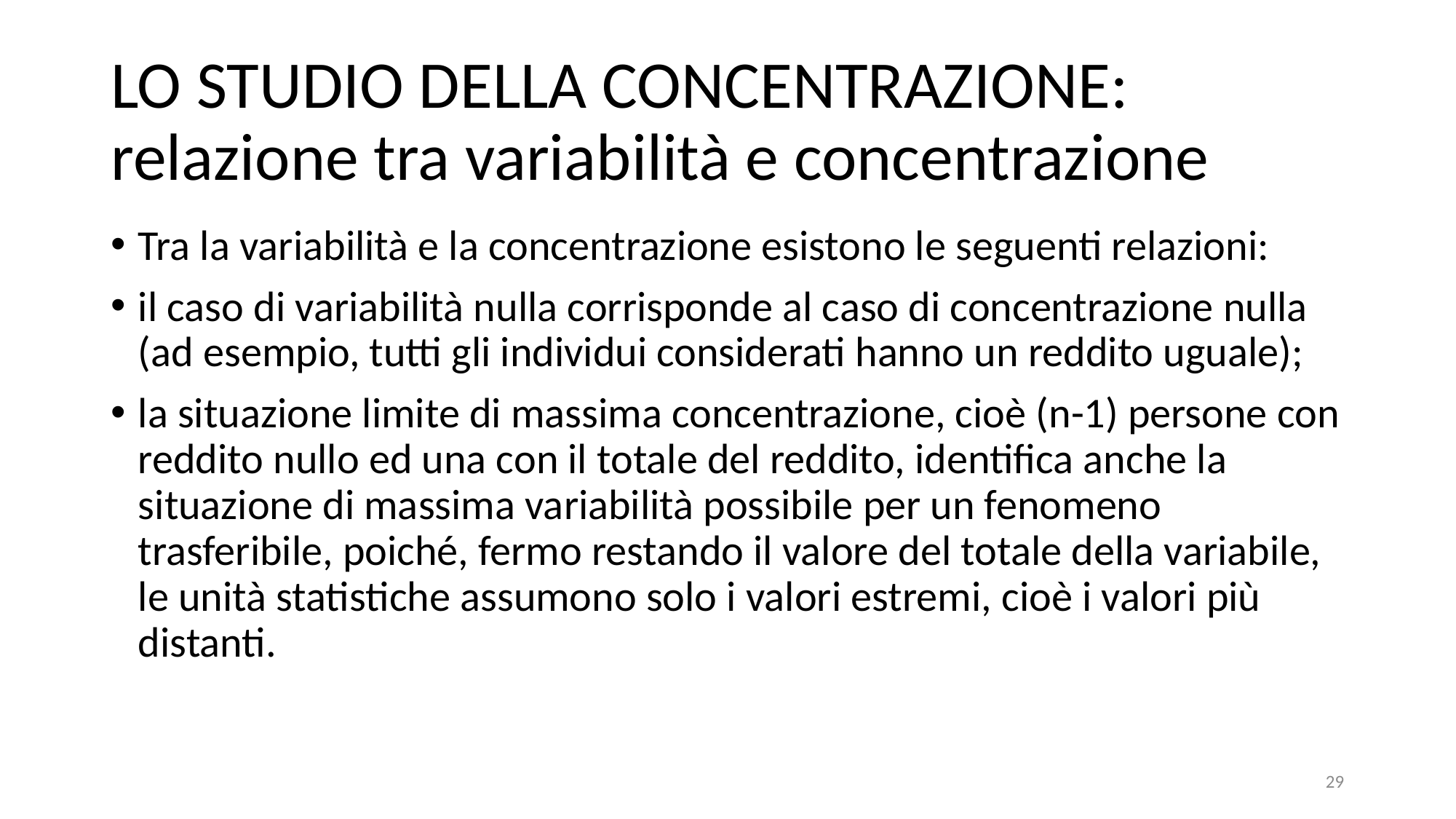

# LO STUDIO DELLA CONCENTRAZIONE: relazione tra variabilità e concentrazione
Tra la variabilità e la concentrazione esistono le seguenti relazioni:
il caso di variabilità nulla corrisponde al caso di concentrazione nulla (ad esempio, tutti gli individui considerati hanno un reddito uguale);
la situazione limite di massima concentrazione, cioè (n-1) persone con reddito nullo ed una con il totale del reddito, identifica anche la situazione di massima variabilità possibile per un fenomeno trasferibile, poiché, fermo restando il valore del totale della variabile, le unità statistiche assumono solo i valori estremi, cioè i valori più distanti.
29